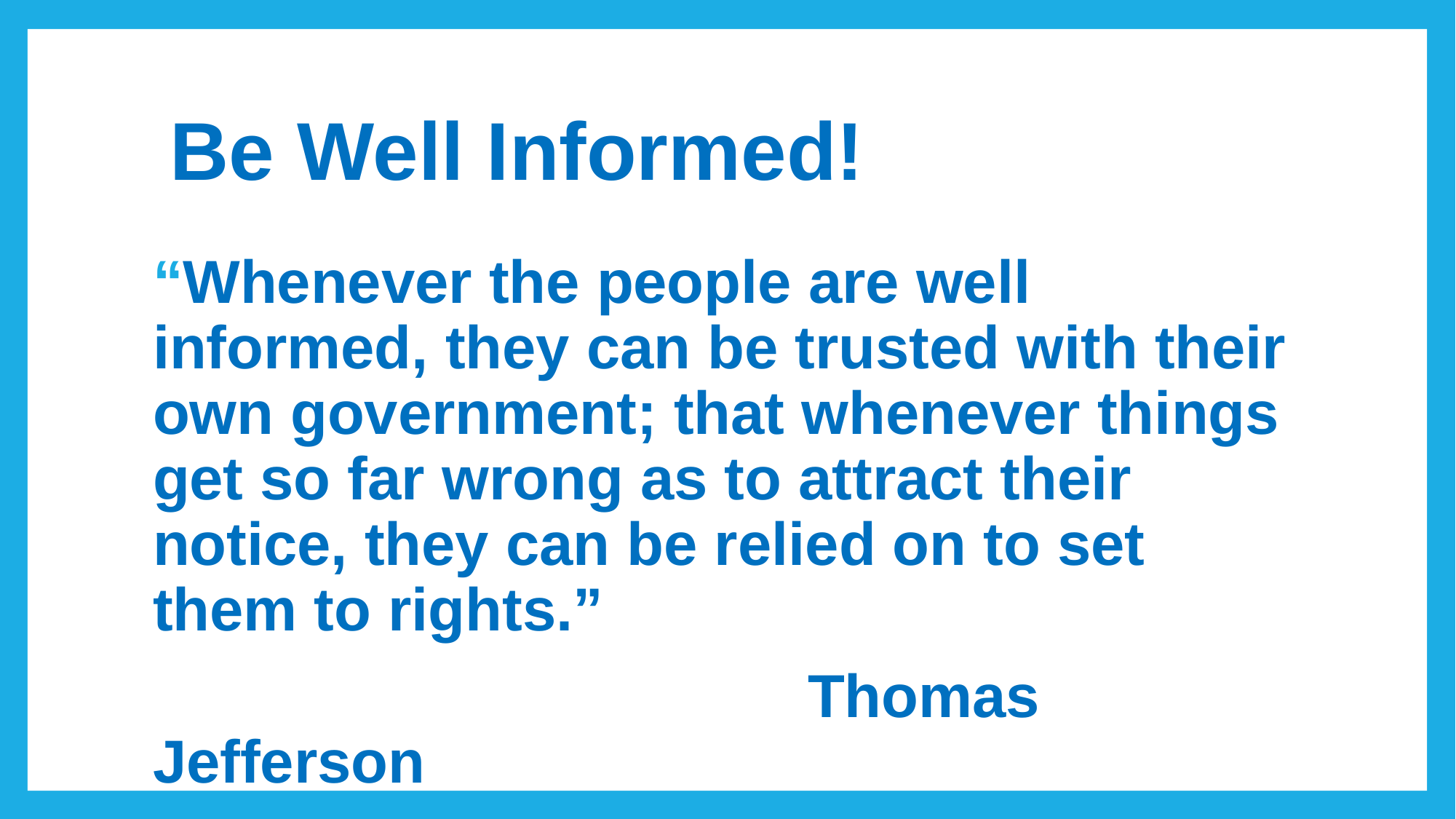

# Be Well Informed!
“Whenever the people are well informed, they can be trusted with their own government; that whenever things get so far wrong as to attract their notice, they can be relied on to set them to rights.”
						Thomas Jefferson